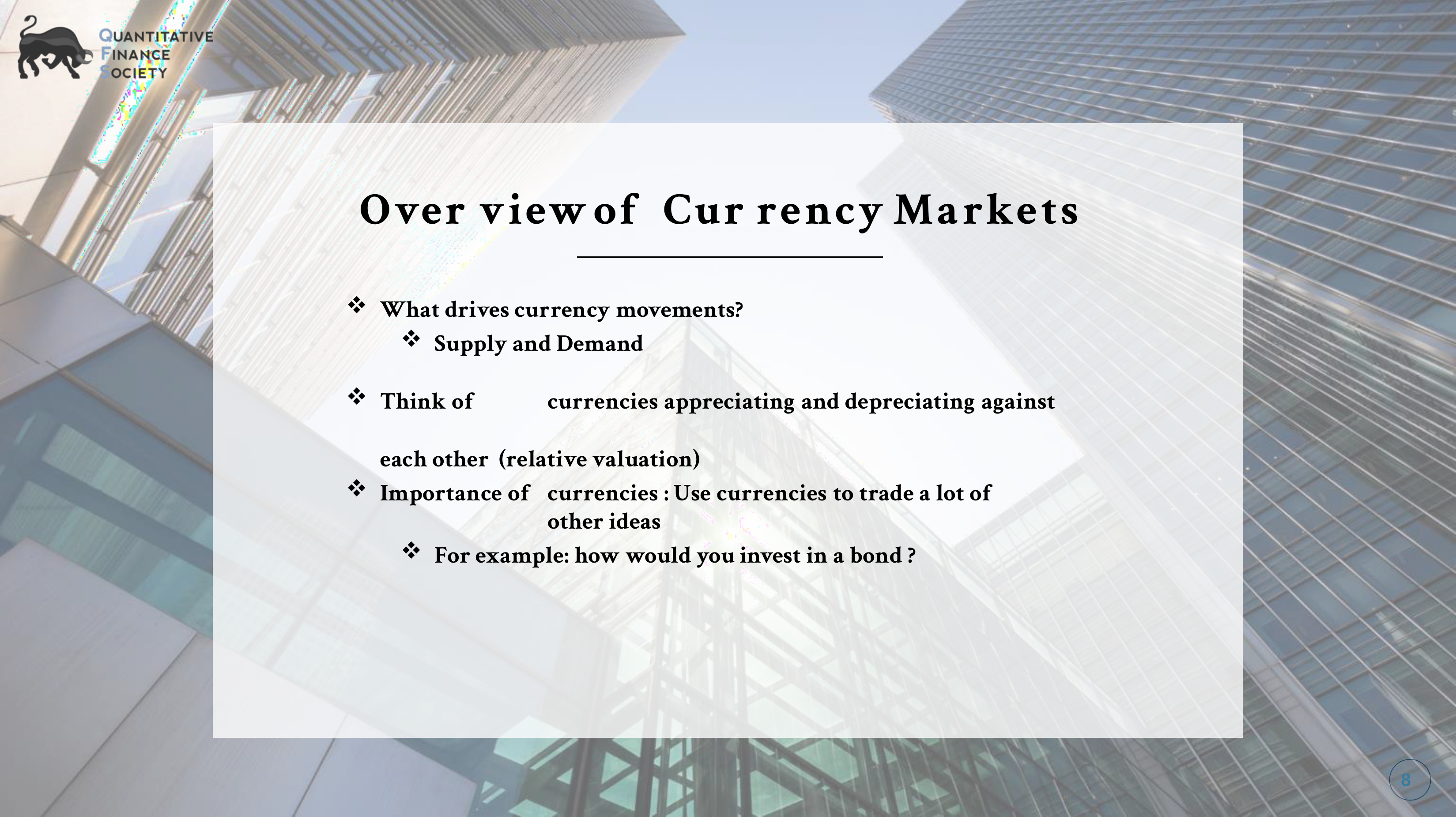

Over view	of	Cur rency	Markets

What drives currency movements?

Supply and Demand
Think of	currencies appreciating and depreciating against each other  (relative valuation)

Importance of	currencies : Use currencies to trade a lot of	other ideas

For example: how would you invest in a bond ?
8